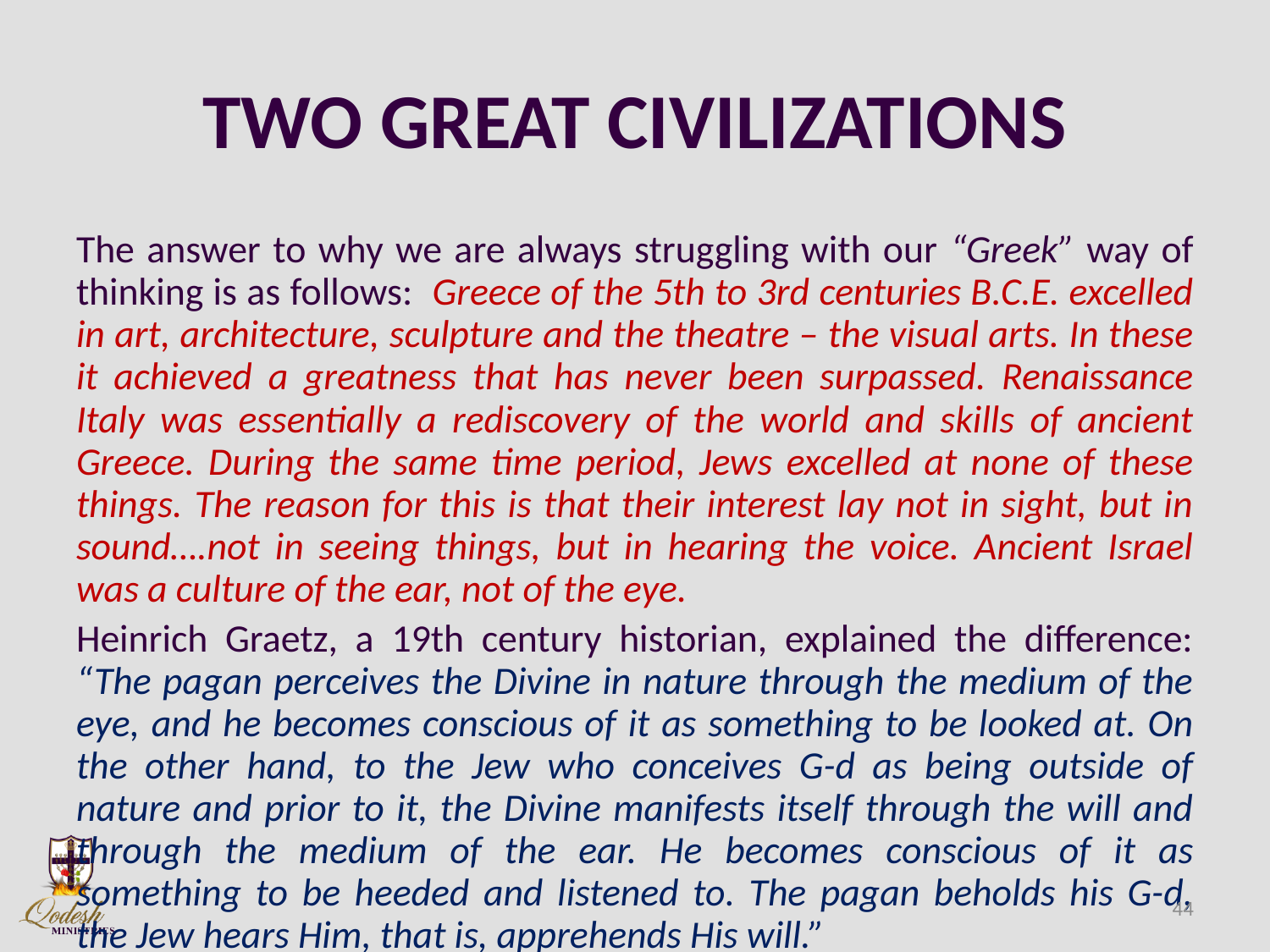

# TWO GREAT CIVILIZATIONS
The answer to why we are always struggling with our “Greek” way of thinking is as follows:  Greece of the 5th to 3rd centuries B.C.E. excelled in art, architecture, sculpture and the theatre – the visual arts. In these it achieved a greatness that has never been surpassed. Renaissance Italy was essentially a rediscovery of the world and skills of ancient Greece. During the same time period, Jews excelled at none of these things. The reason for this is that their interest lay not in sight, but in sound….not in seeing things, but in hearing the voice. Ancient Israel was a culture of the ear, not of the eye.
Heinrich Graetz, a 19th century historian, explained the difference: “The pagan perceives the Divine in nature through the medium of the eye, and he becomes conscious of it as something to be looked at. On the other hand, to the Jew who conceives G-d as being outside of nature and prior to it, the Divine manifests itself through the will and through the medium of the ear. He becomes conscious of it as something to be heeded and listened to. The pagan beholds his G-d, the Jew hears Him, that is, apprehends His will.”
44